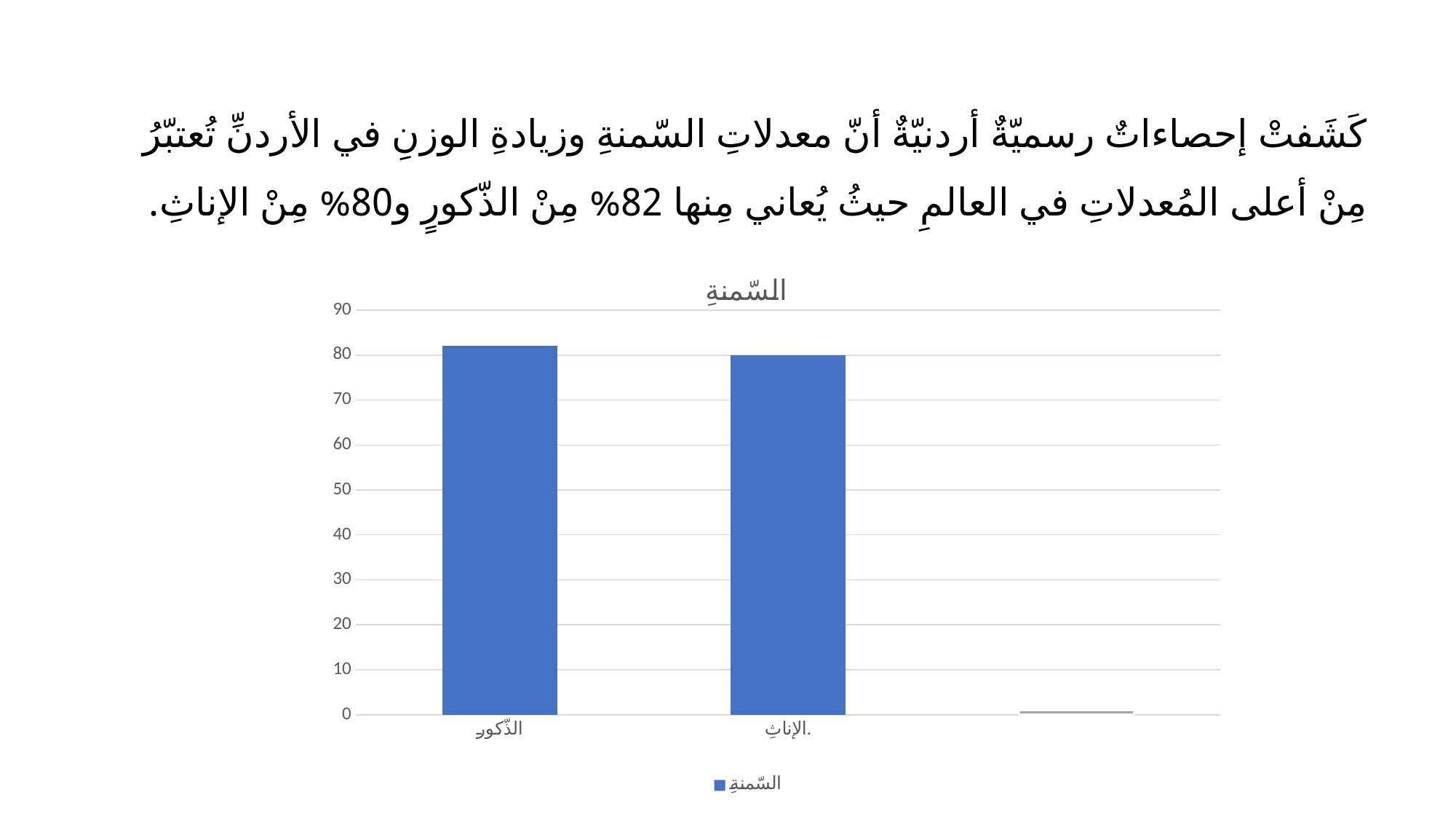

# كَشَفتْ إحصاءاتٌ رسميّةٌ أردنيّةٌ أنّ معدلاتِ السّمنةِ وزيادةِ الوزنِ في الأردنِّ تُعتبّرُ مِنْ أعلى المُعدلاتِ في العالمِ حيثُ يُعاني مِنها 82% مِنْ الذّكورٍ و80% مِنْ الإناثِ.

### Chart:

| Category | السّمنةِ  |
|---|---|
| الذّكور | 82.0 |
| الإناثِ. | 80.0 |